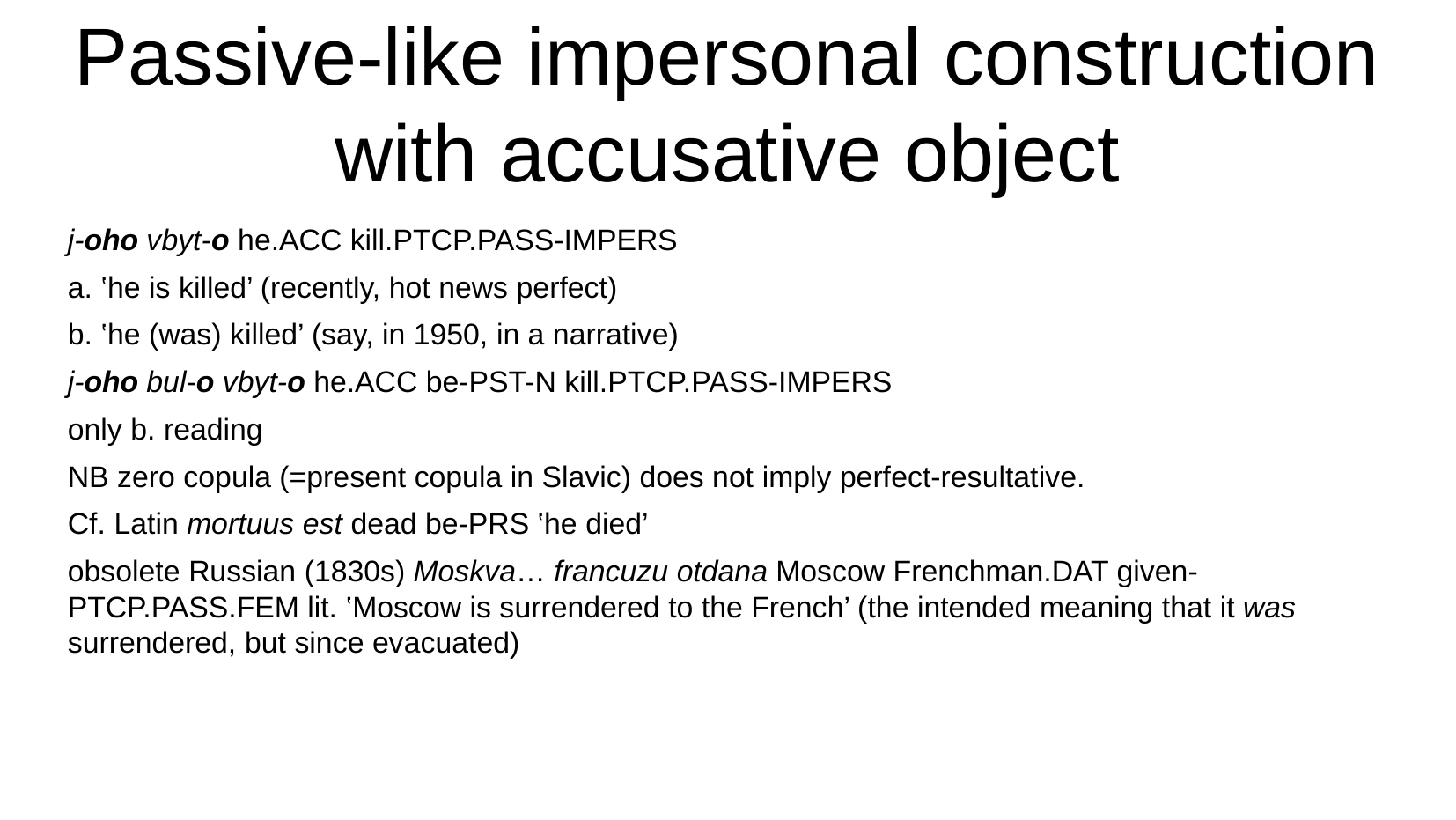

Passive-like impersonal construction with accusative object

j-oho vbyt-o he.ACC kill.PTCP.PASS-IMPERS
a. ‛he is killed’ (recently, hot news perfect)
b. ‛he (was) killed’ (say, in 1950, in a narrative)
j-oho bul-o vbyt-o he.ACC be-PST-N kill.PTCP.PASS-IMPERS
only b. reading
NB zero copula (=present copula in Slavic) does not imply perfect-resultative.
Cf. Latin mortuus est dead be-PRS ‛he died’
obsolete Russian (1830s) Moskva… francuzu otdana Moscow Frenchman.DAT given-PTCP.PASS.FEM lit. ‛Moscow is surrendered to the French’ (the intended meaning that it was surrendered, but since evacuated)